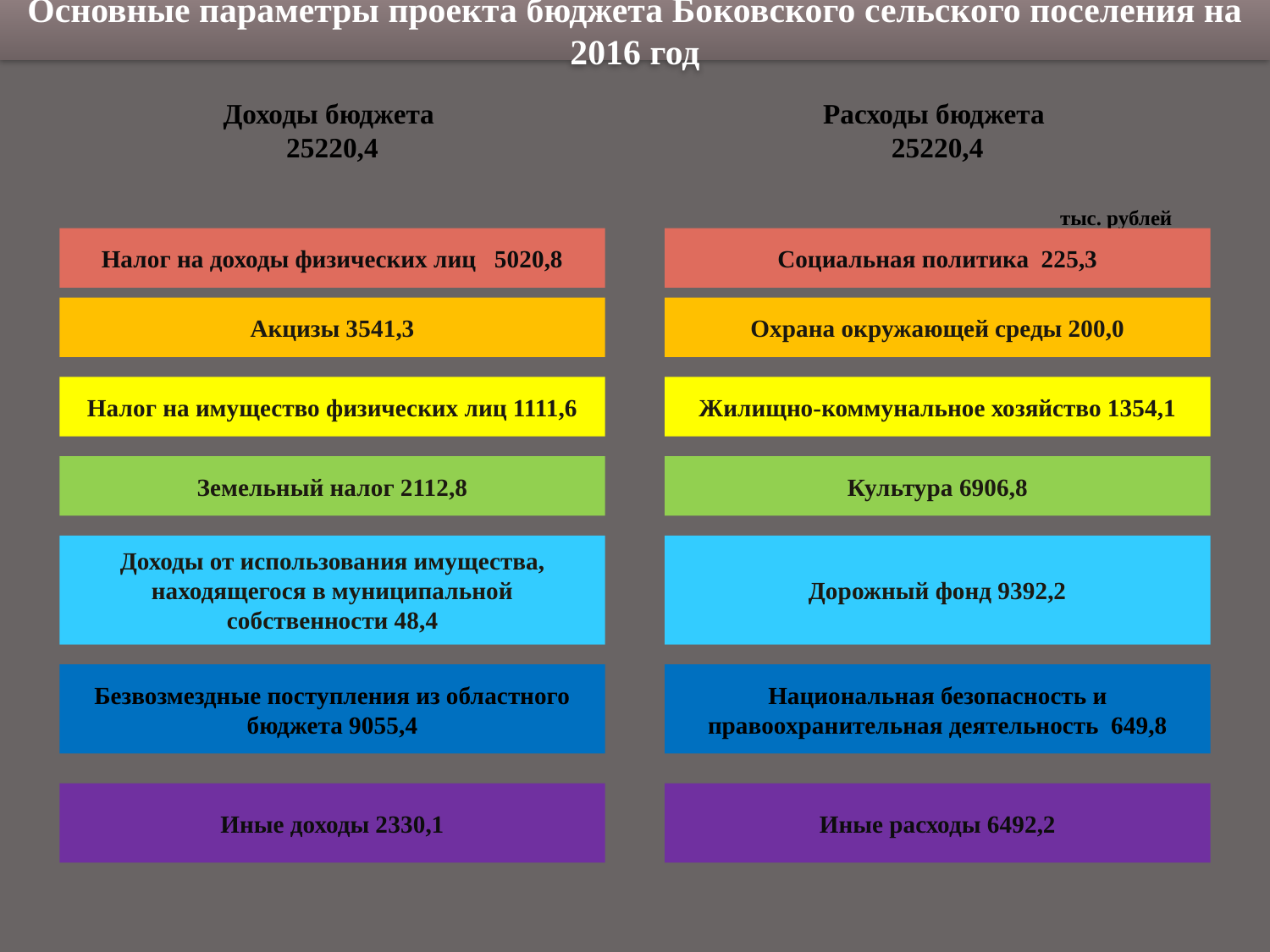

Основные параметры проекта бюджета Боковского сельского поселения на 2016 год
Доходы бюджета
25220,4
Расходы бюджета
25220,4
тыс. рублей
Налог на доходы физических лиц   5020,8
Социальная политика  225,3
Акцизы 3541,3
Охрана окружающей среды 200,0
Налог на имущество физических лиц 1111,6
Жилищно-коммунальное хозяйство 1354,1
Земельный налог 2112,8
Культура 6906,8
Доходы от использования имущества, находящегося в муниципальной собственности 48,4
Дорожный фонд 9392,2
Безвозмездные поступления из областного бюджета 9055,4
Национальная безопасность и правоохранительная деятельность  649,8
Иные доходы 2330,1
Иные расходы 6492,2